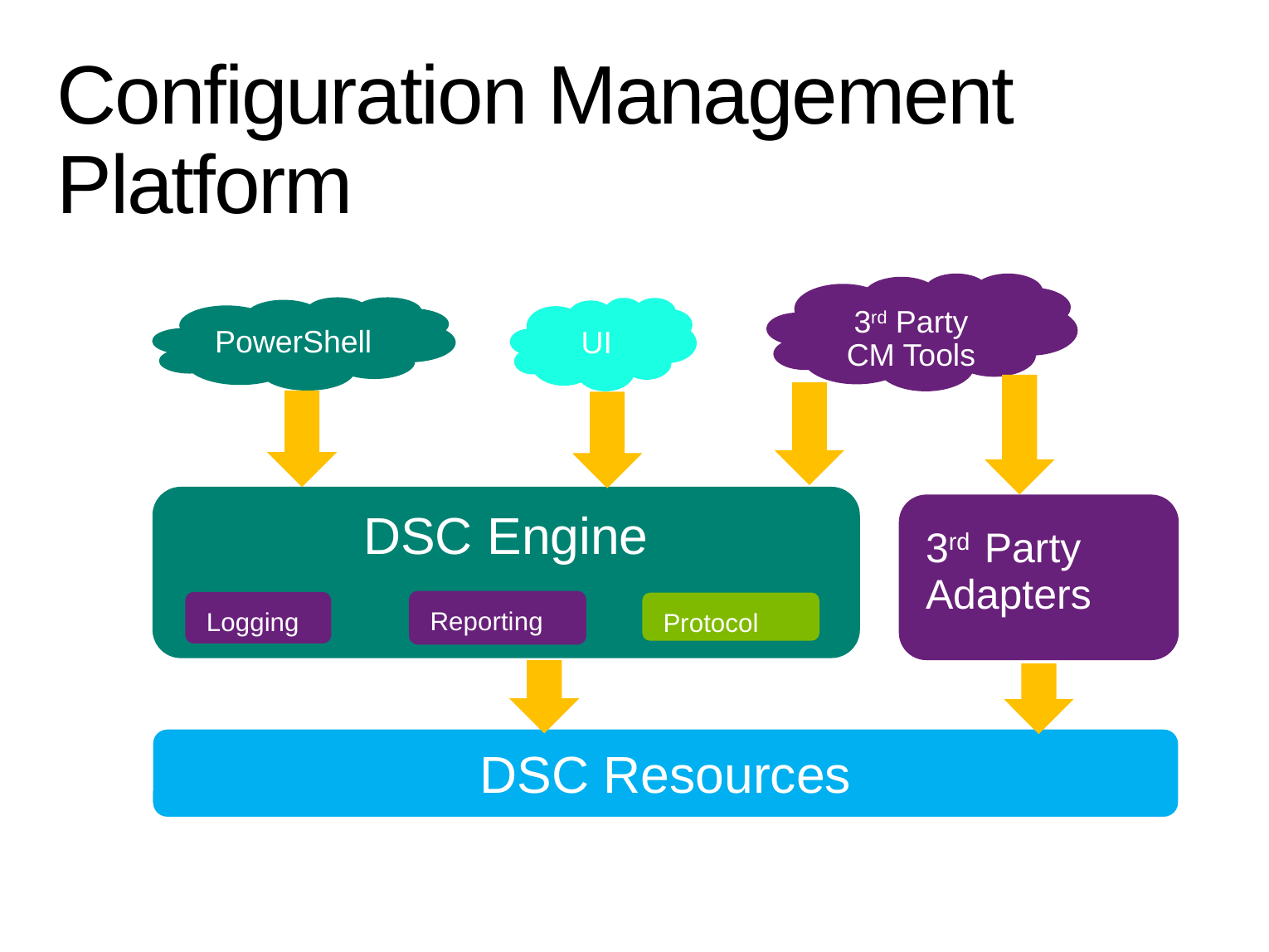

# Configuration Management Platform
3rd Party CM Tools
PowerShell
UI

DSC Engine
3rd Party Adapters
Reporting
Logging
Protocol

DSC Resources